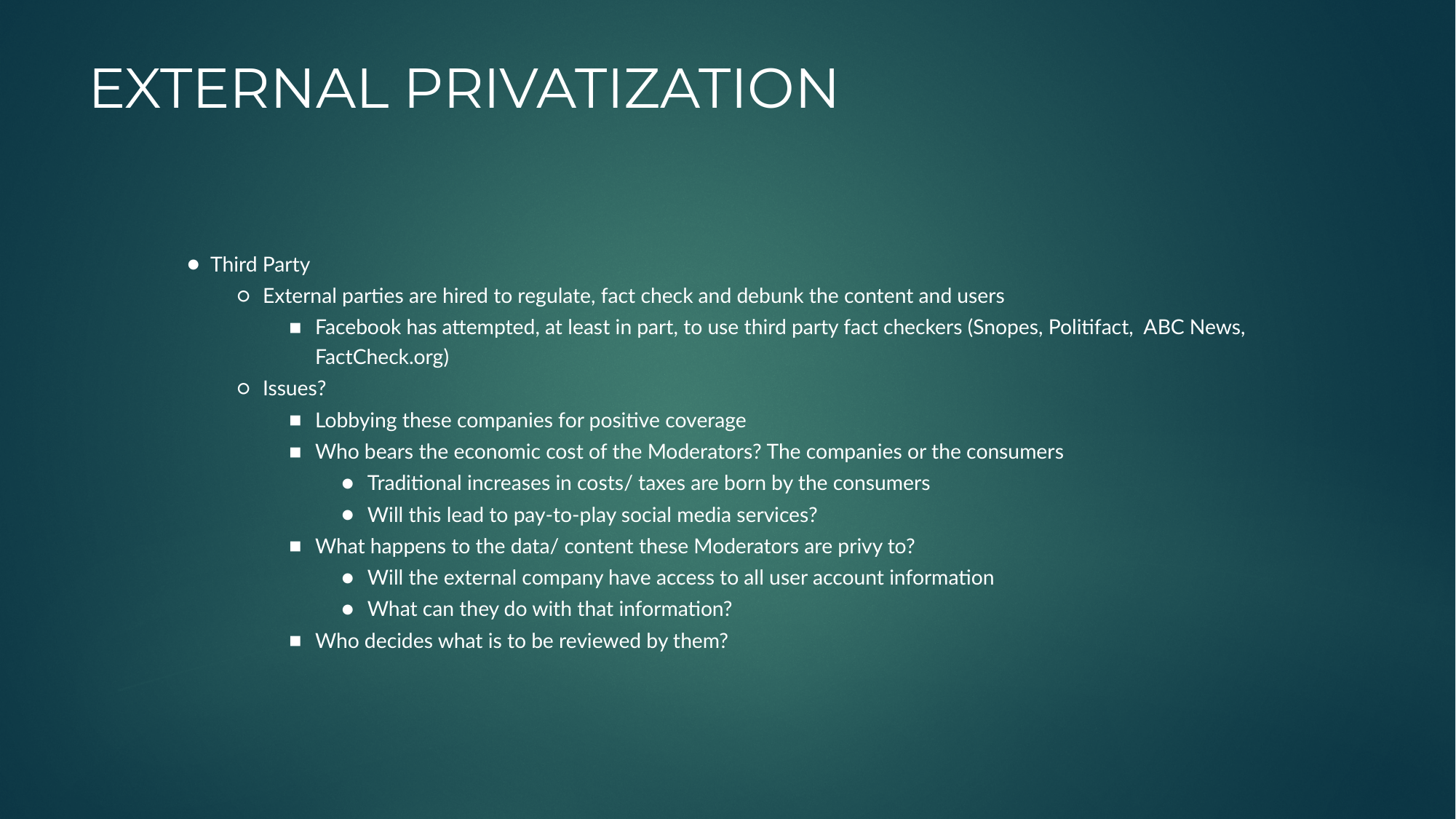

# EXTERNAL PRIVATIZATION
Third Party
External parties are hired to regulate, fact check and debunk the content and users
Facebook has attempted, at least in part, to use third party fact checkers (Snopes, Politifact,  ABC News, FactCheck.org)
Issues?
Lobbying these companies for positive coverage
Who bears the economic cost of the Moderators? The companies or the consumers
Traditional increases in costs/ taxes are born by the consumers
Will this lead to pay-to-play social media services?
What happens to the data/ content these Moderators are privy to?
Will the external company have access to all user account information
What can they do with that information?
Who decides what is to be reviewed by them?